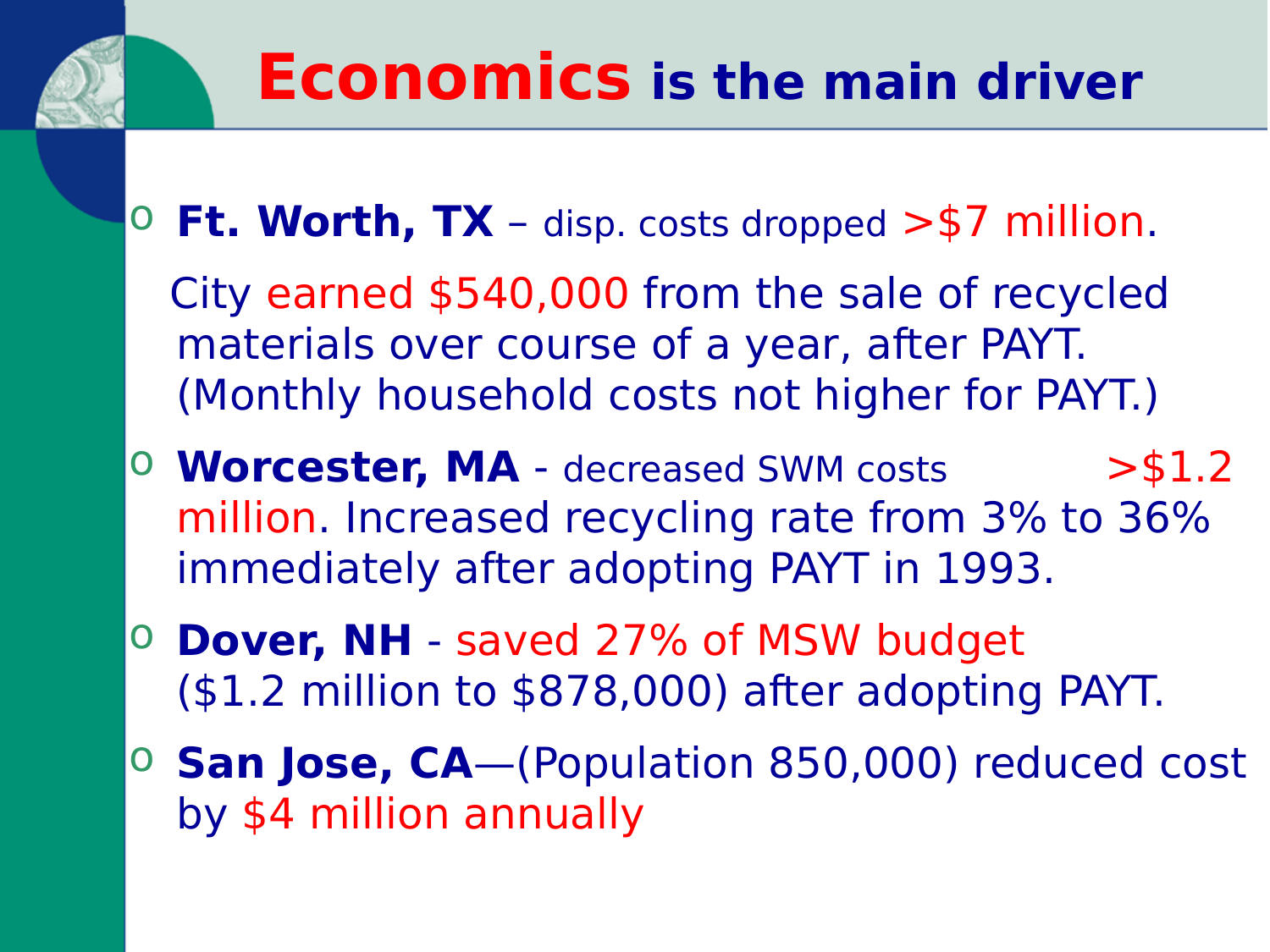

# Economics is the main driver

Ft. Worth, TX – disp. costs dropped >$7 million.
   City earned $540,000 from the sale of recycled materials over course of a year, after PAYT.  (Monthly household costs not higher for PAYT.)
Worcester, MA - decreased SWM costs              >$1.2 million. Increased recycling rate from 3% to 36% immediately after adopting PAYT in 1993.
Dover, NH - saved 27% of MSW budget          ($1.2 million to $878,000) after adopting PAYT.
San Jose, CA—(Population 850,000) reduced cost by $4 million annually